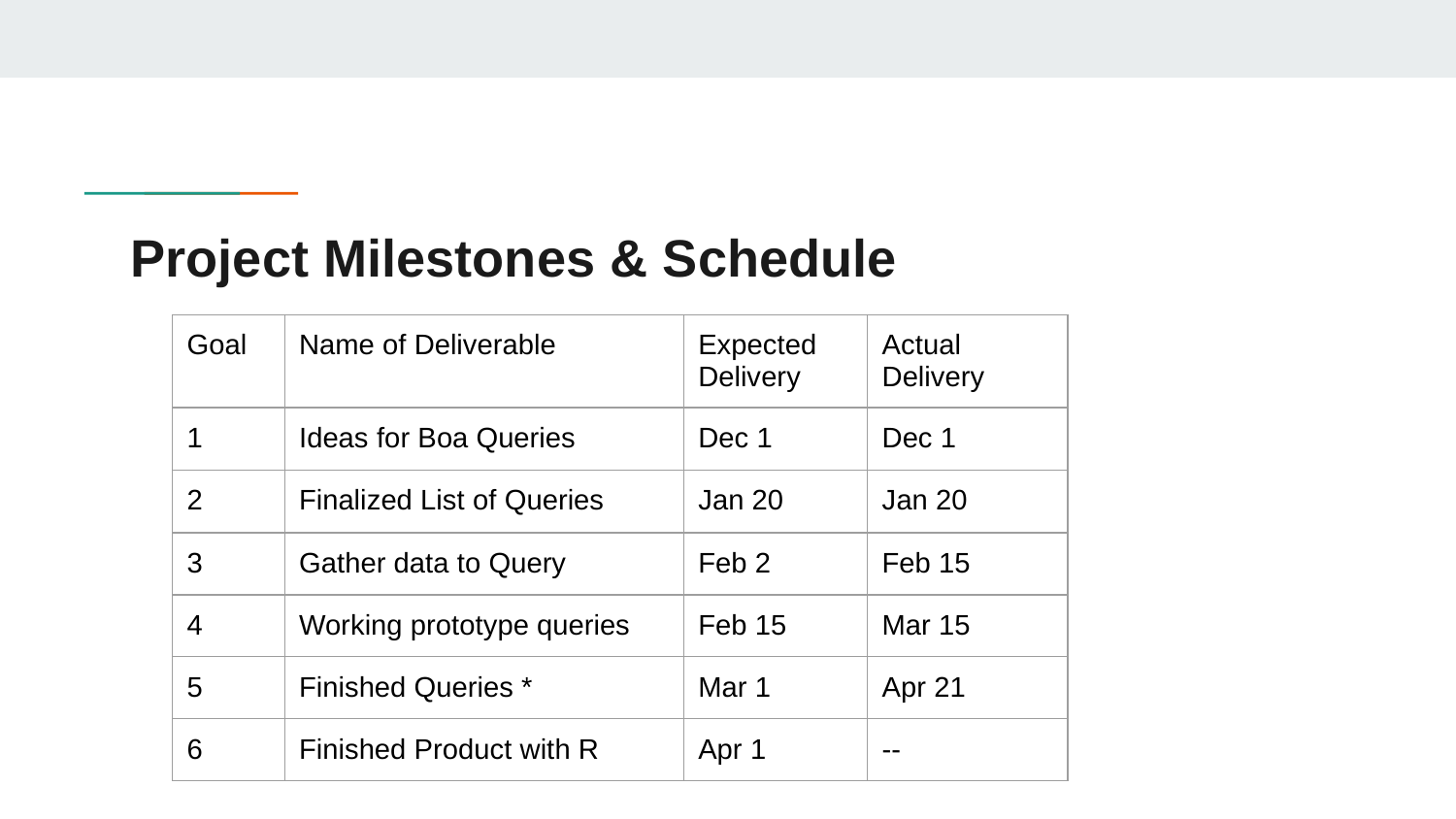

# Project Milestones & Schedule
| Goal | Name of Deliverable | Expected Delivery | Actual Delivery |
| --- | --- | --- | --- |
| 1 | Ideas for Boa Queries | Dec 1 | Dec 1 |
| 2 | Finalized List of Queries | Jan 20 | Jan 20 |
| 3 | Gather data to Query | Feb 2 | Feb 15 |
| 4 | Working prototype queries | Feb 15 | Mar 15 |
| 5 | Finished Queries \* | Mar 1 | Apr 21 |
| 6 | Finished Product with R | Apr 1 | -- |